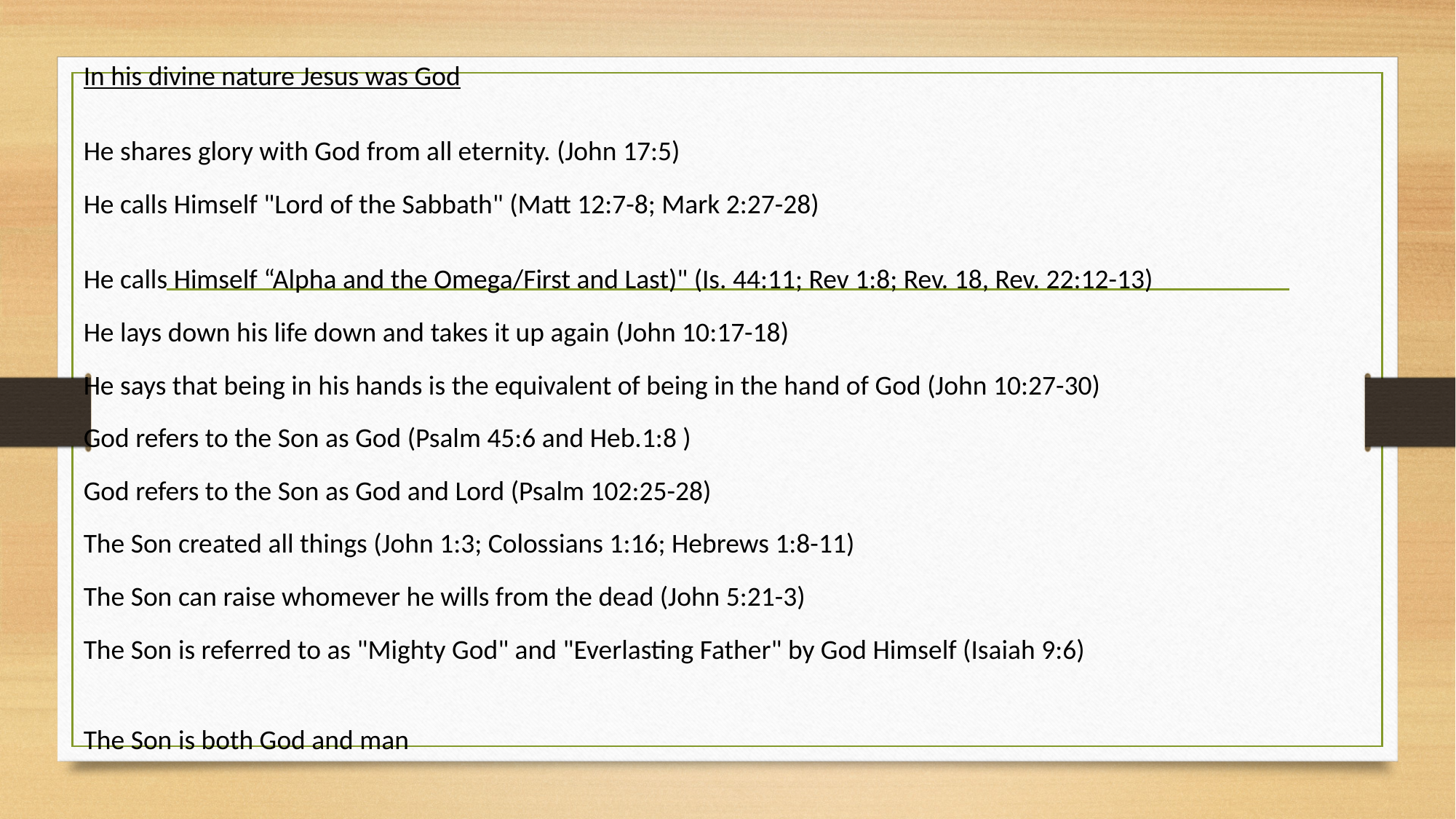

In his divine nature Jesus was God
He shares glory with God from all eternity. (John 17:5)
He calls Himself "Lord of the Sabbath" (Matt 12:7-8; Mark 2:27-28)
He calls Himself “Alpha and the Omega/First and Last)" (Is. 44:11; Rev 1:8; Rev. 18, Rev. 22:12-13)
He lays down his life down and takes it up again (John 10:17-18)
He says that being in his hands is the equivalent of being in the hand of God (John 10:27-30)
God refers to the Son as God (Psalm 45:6 and Heb.1:8 )
God refers to the Son as God and Lord (Psalm 102:25-28)
The Son created all things (John 1:3; Colossians 1:16; Hebrews 1:8-11)
The Son can raise whomever he wills from the dead (John 5:21-3)
The Son is referred to as "Mighty God" and "Everlasting Father" by God Himself (Isaiah 9:6)
The Son is both God and man